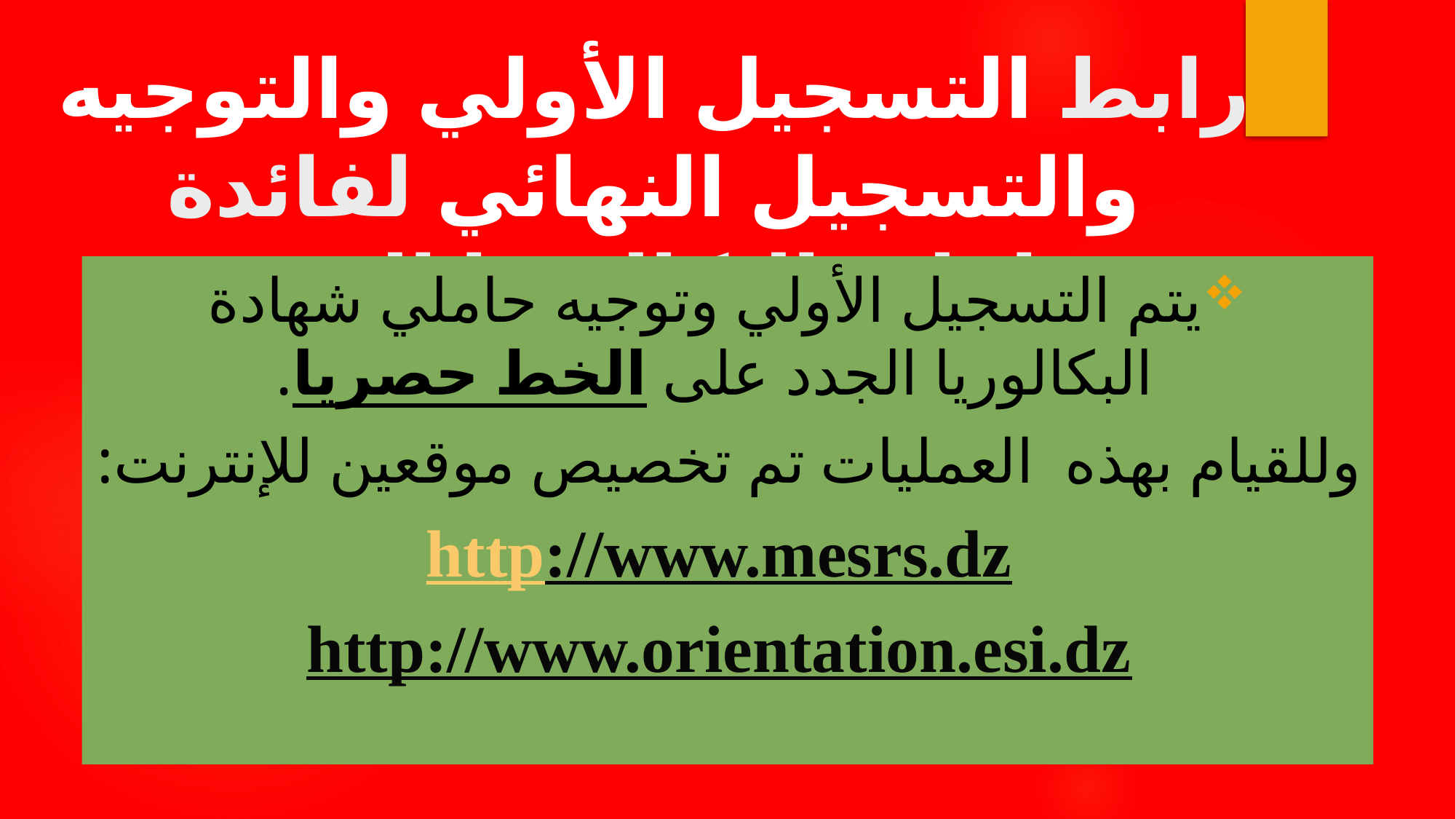

# رابط التسجيل الأولي والتوجيه والتسجيل النهائي لفائدة حاملي البكالوريا الجدد
يتم التسجيل الأولي وتوجيه حاملي شهادة البكالوريا الجدد على الخط حصريا.
وللقيام بهذه  العمليات تم تخصيص موقعين للإنترنت:
http://www.mesrs.dz
http://www.orientation.esi.dz